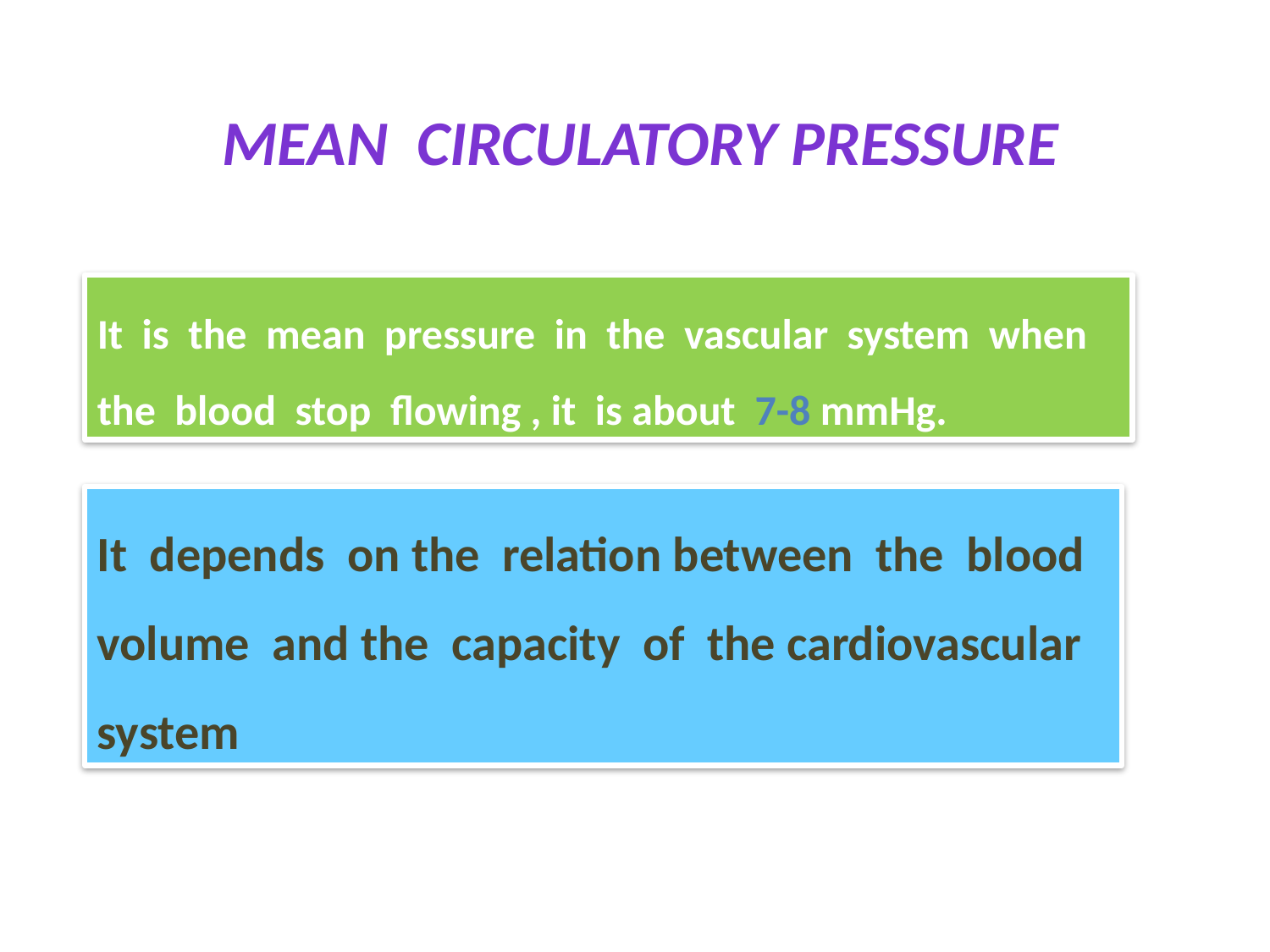

Mean  circulatory pressure
It  is  the  mean  pressure  in  the  vascular  system  when  the  blood  stop  flowing , it  is about  7-8 mmHg.
It  depends  on the  relation between  the  blood  volume  and the  capacity  of  the cardiovascular  system